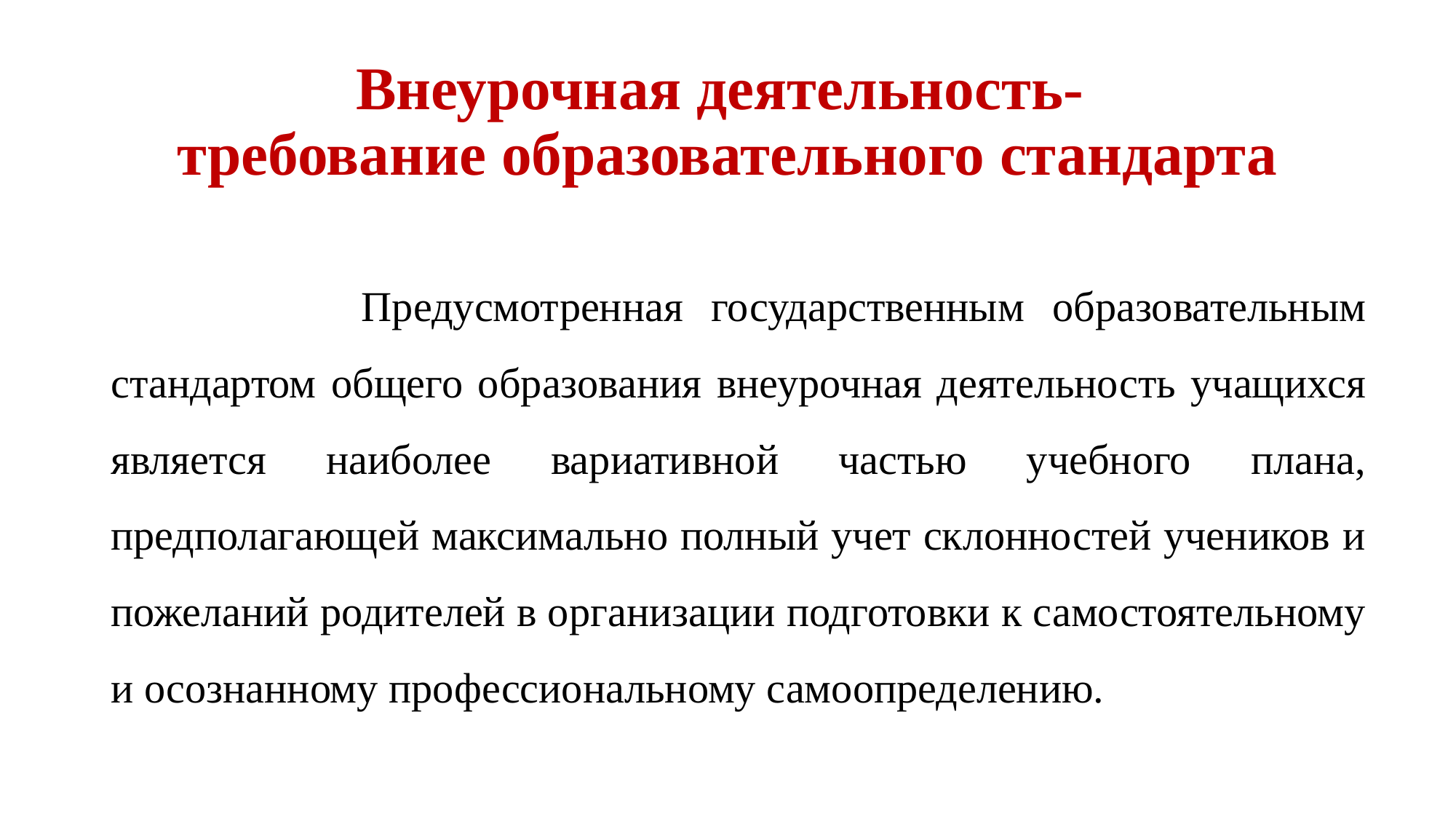

# Внеурочная деятельность- требование образовательного стандарта
         Предусмотренная государственным образовательным стандартом общего образования внеурочная деятельность учащихся является наиболее вариативной частью учебного плана, предполагающей максимально полный учет склонностей учеников и пожеланий родителей в организации подготовки к самостоятельному и осознанному профессиональному самоопределению.